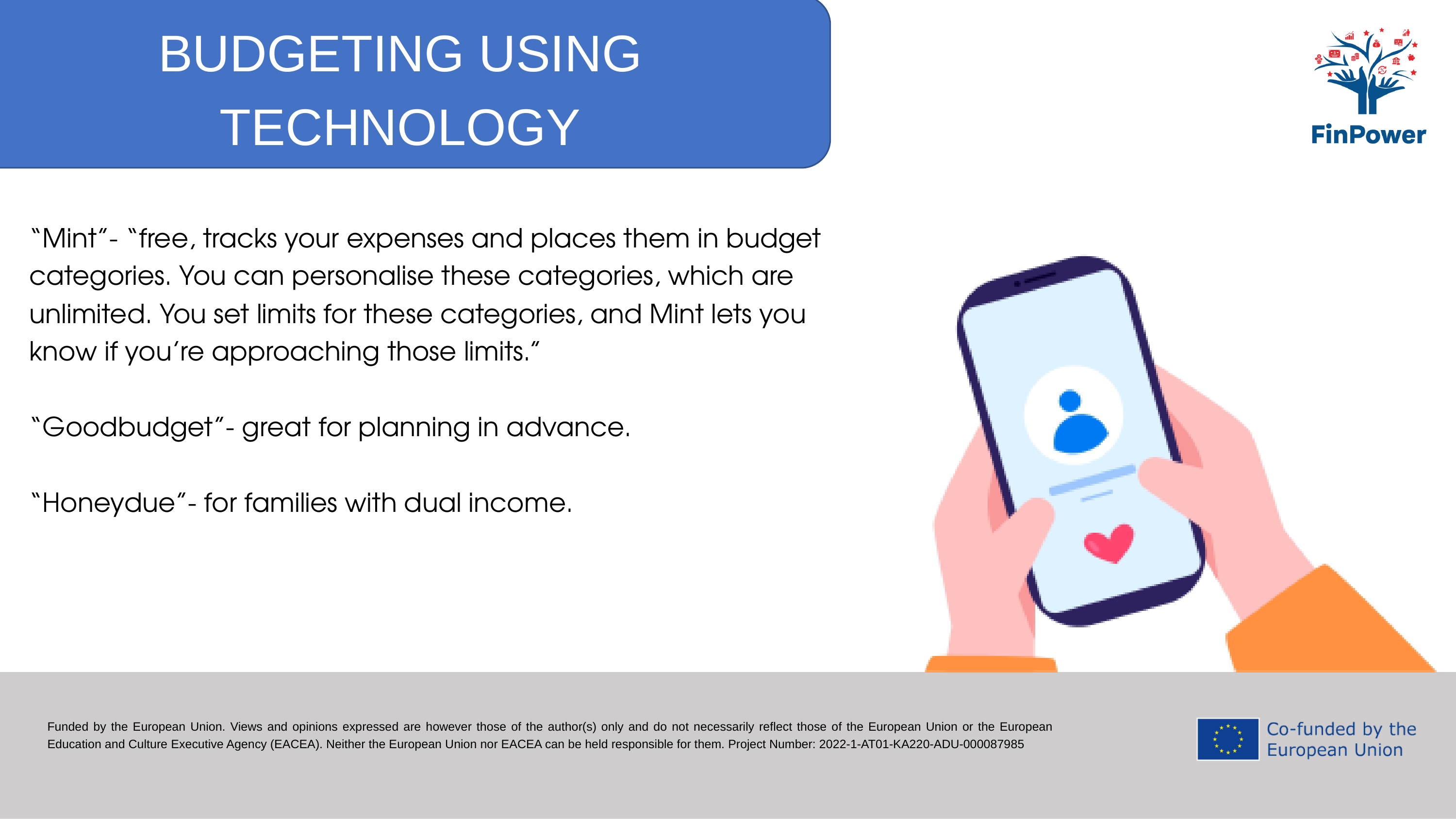

BUDGETING USING TECHNOLOGY

“Mint”- “free, tracks your expenses and places them in budget categories. You can personalise these categories, which are unlimited. You set limits for these categories, and Mint lets you know if you’re approaching those limits.”

“Goodbudget”- great for planning in advance.

“Honeydue”- for families with dual income.

Funded by the European Union. Views and opinions expressed are however those of the author(s) only and do not necessarily reflect those of the European Union or the European Education and Culture Executive Agency (EACEA). Neither the European Union nor EACEA can be held responsible for them. Project Number: 2022-1-AT01-KA220-ADU-000087985